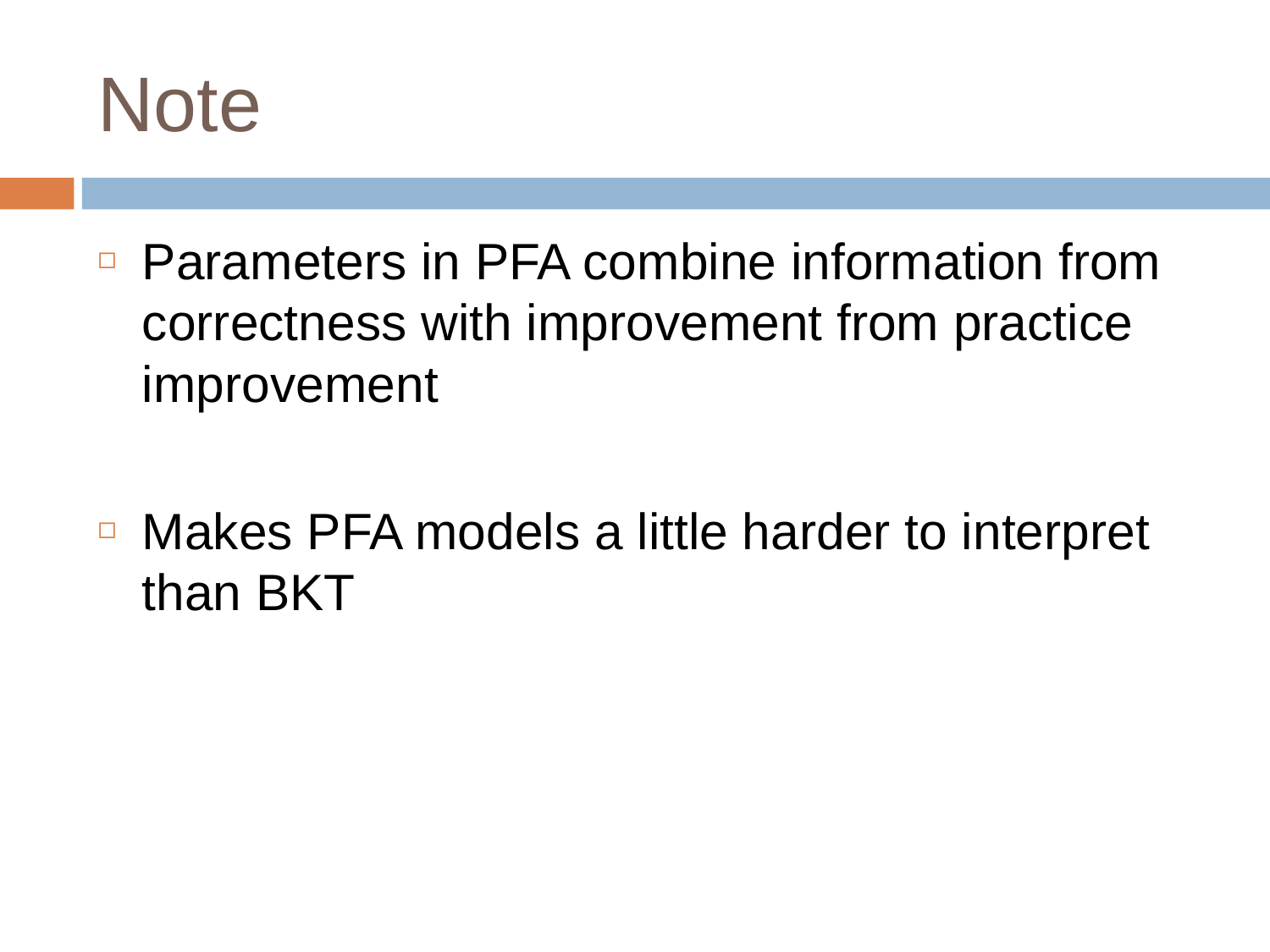

# Note
Parameters in PFA combine information from correctness with improvement from practice improvement

Makes PFA models a little harder to interpret than BKT